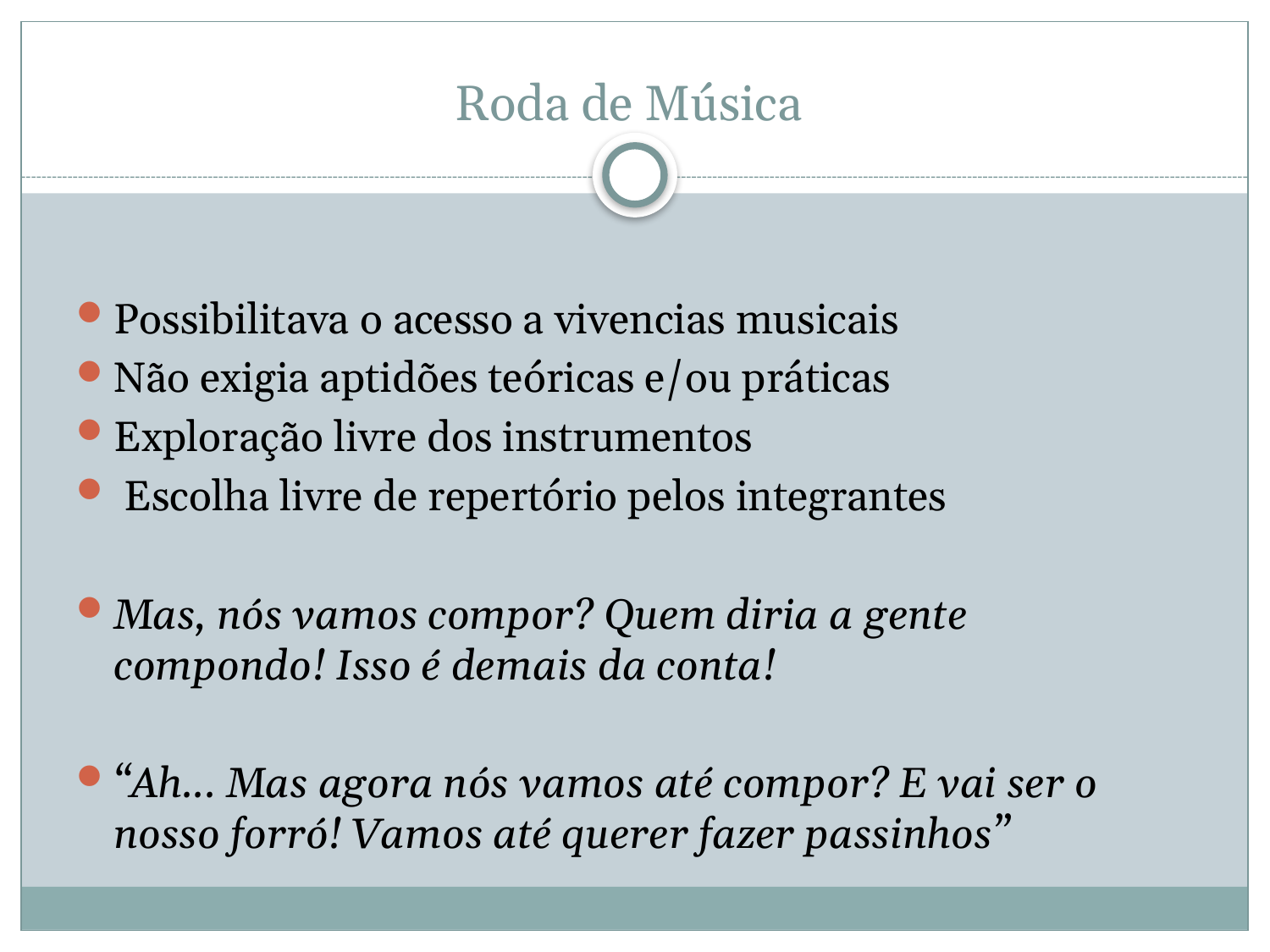

# Roda de Música

Possibilitava o acesso a vivencias musicais
Não exigia aptidões teóricas e/ou práticas
Exploração livre dos instrumentos
 Escolha livre de repertório pelos integrantes

Mas, nós vamos compor? Quem diria a gente compondo! Isso é demais da conta!

“Ah... Mas agora nós vamos até compor? E vai ser o nosso forró! Vamos até querer fazer passinhos”